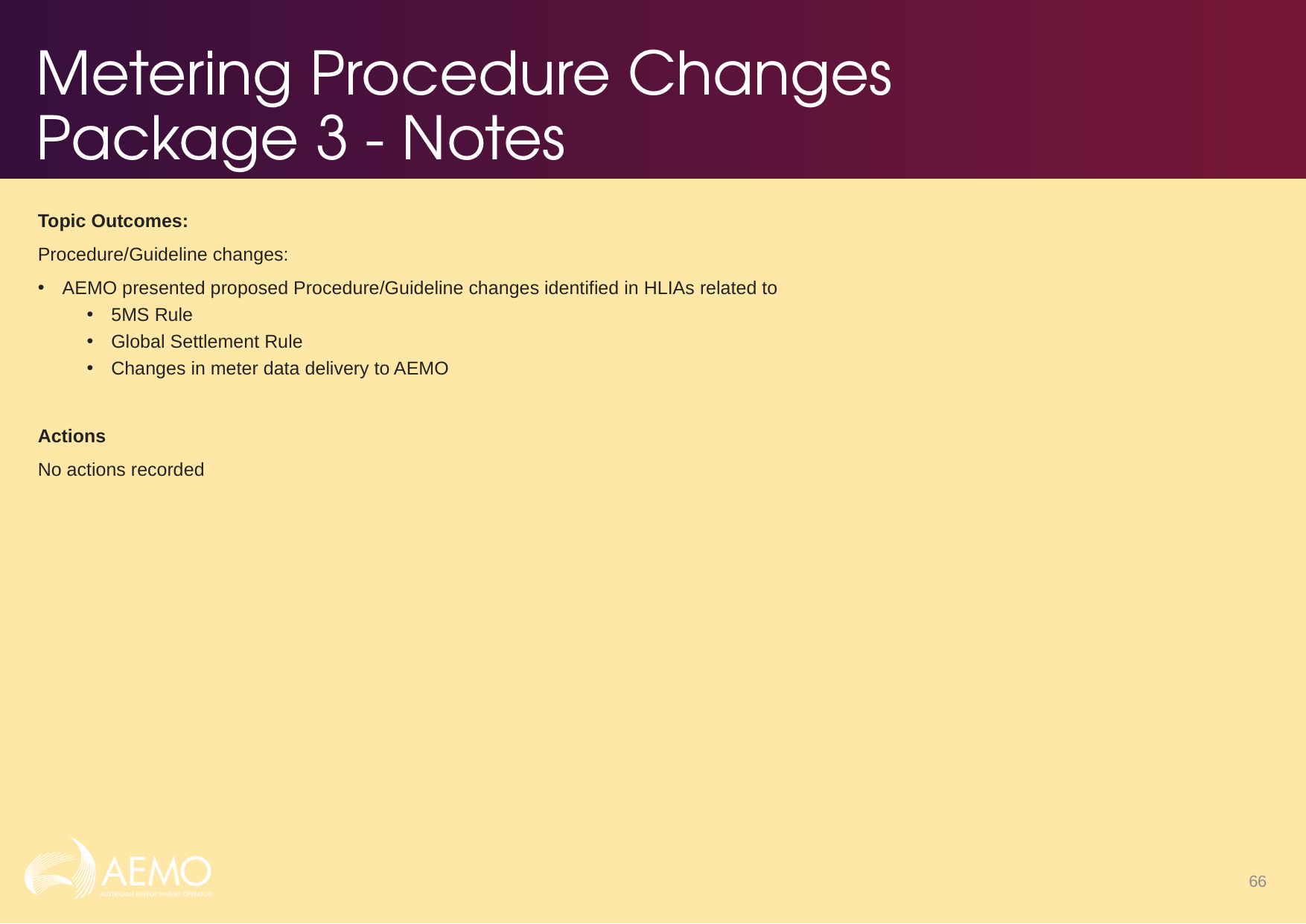

# Metering Procedure Changes Package 3 - Notes
Topic Outcomes:
Procedure/Guideline changes:
AEMO presented proposed Procedure/Guideline changes identified in HLIAs related to
5MS Rule
Global Settlement Rule
Changes in meter data delivery to AEMO

Actions
No actions recorded
66